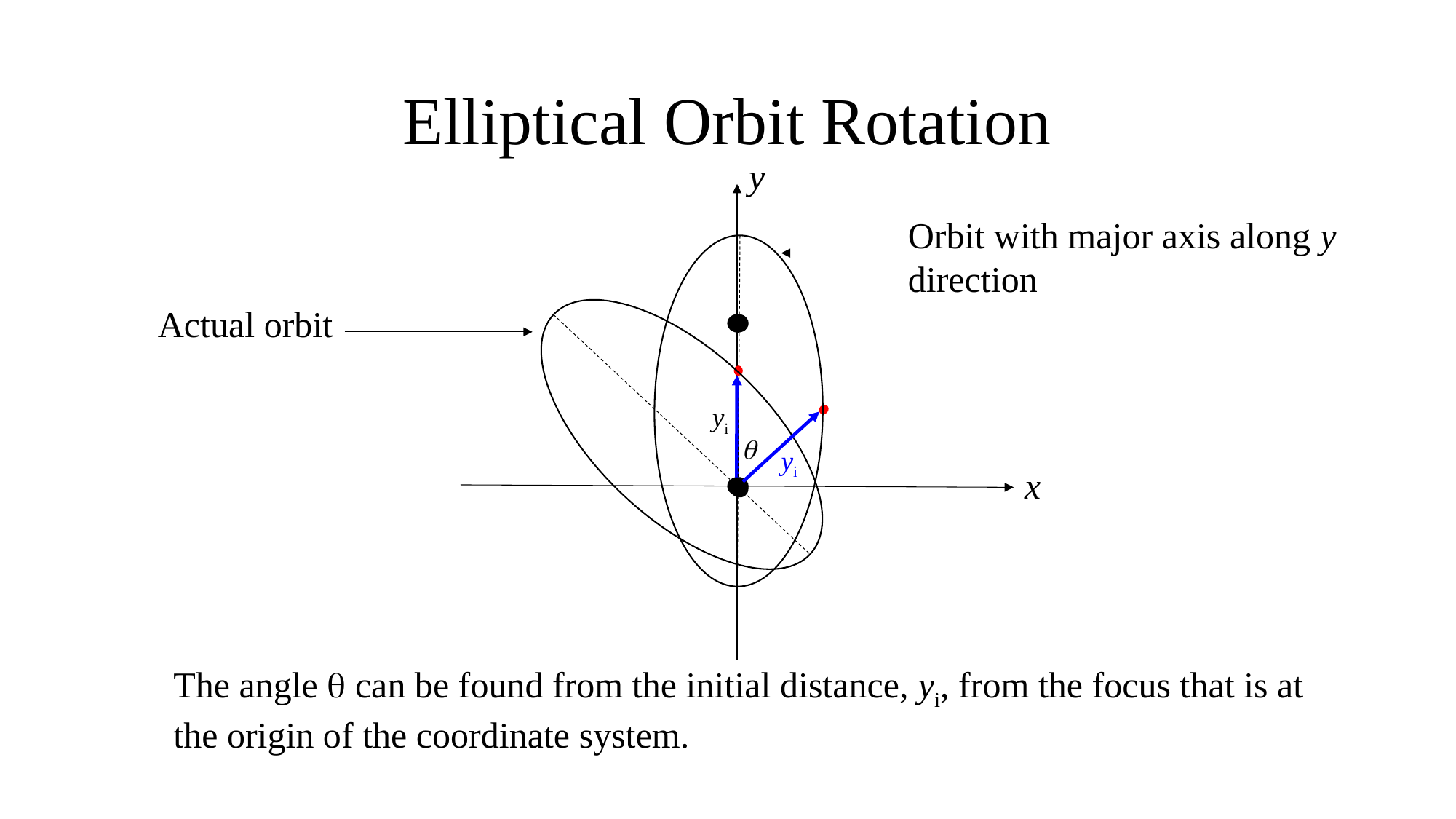

# Elliptical Orbit Rotation
y

yi
θ
yi
x
Orbit with major axis along y
direction
Actual orbit
The angle θ can be found from the initial distance, yi, from the focus that is at
the origin of the coordinate system.